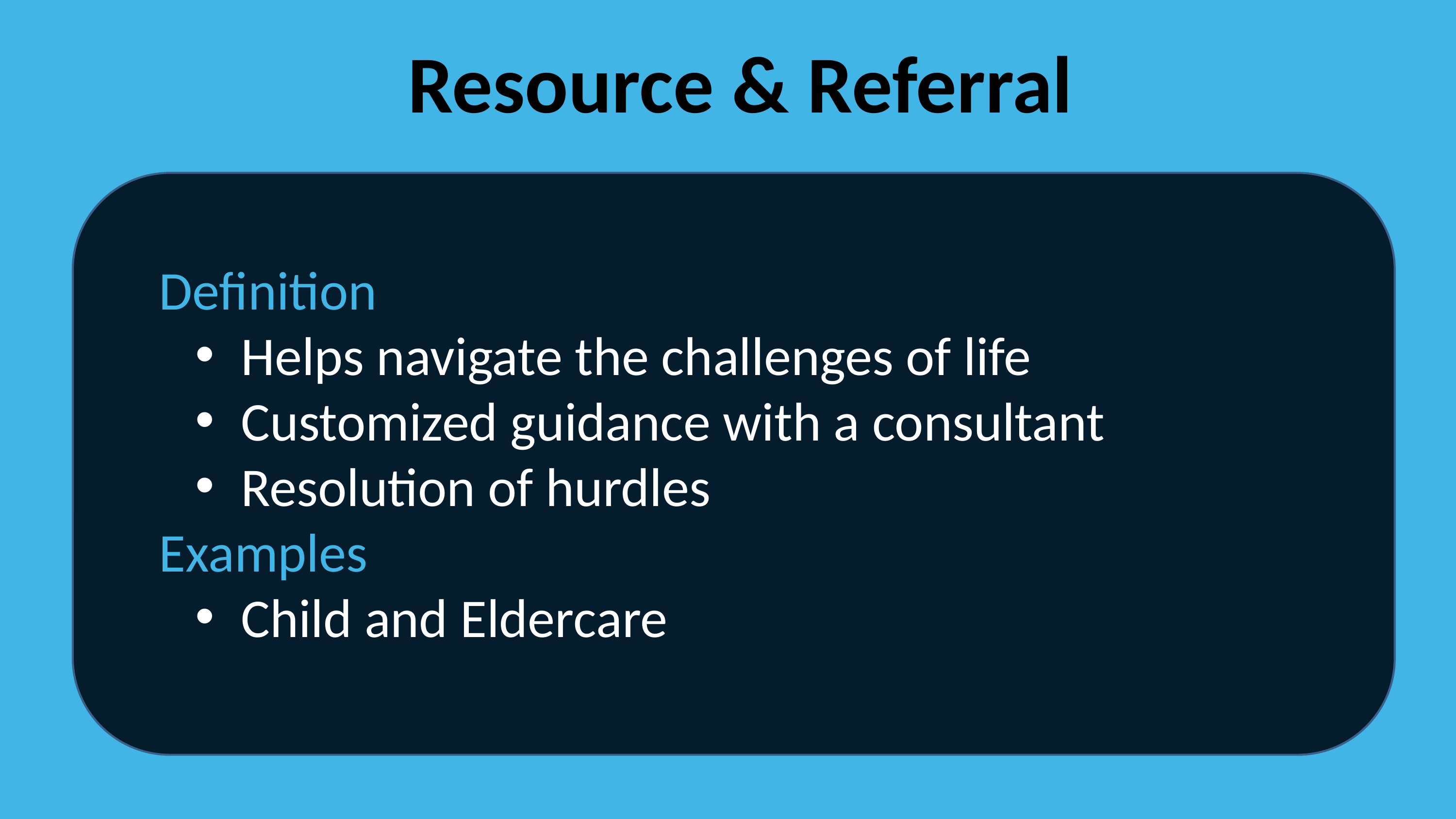

Resource & Referral

Definition
Helps navigate the challenges of life
Customized guidance with a consultant
Resolution of hurdles
Examples
Child and Eldercare